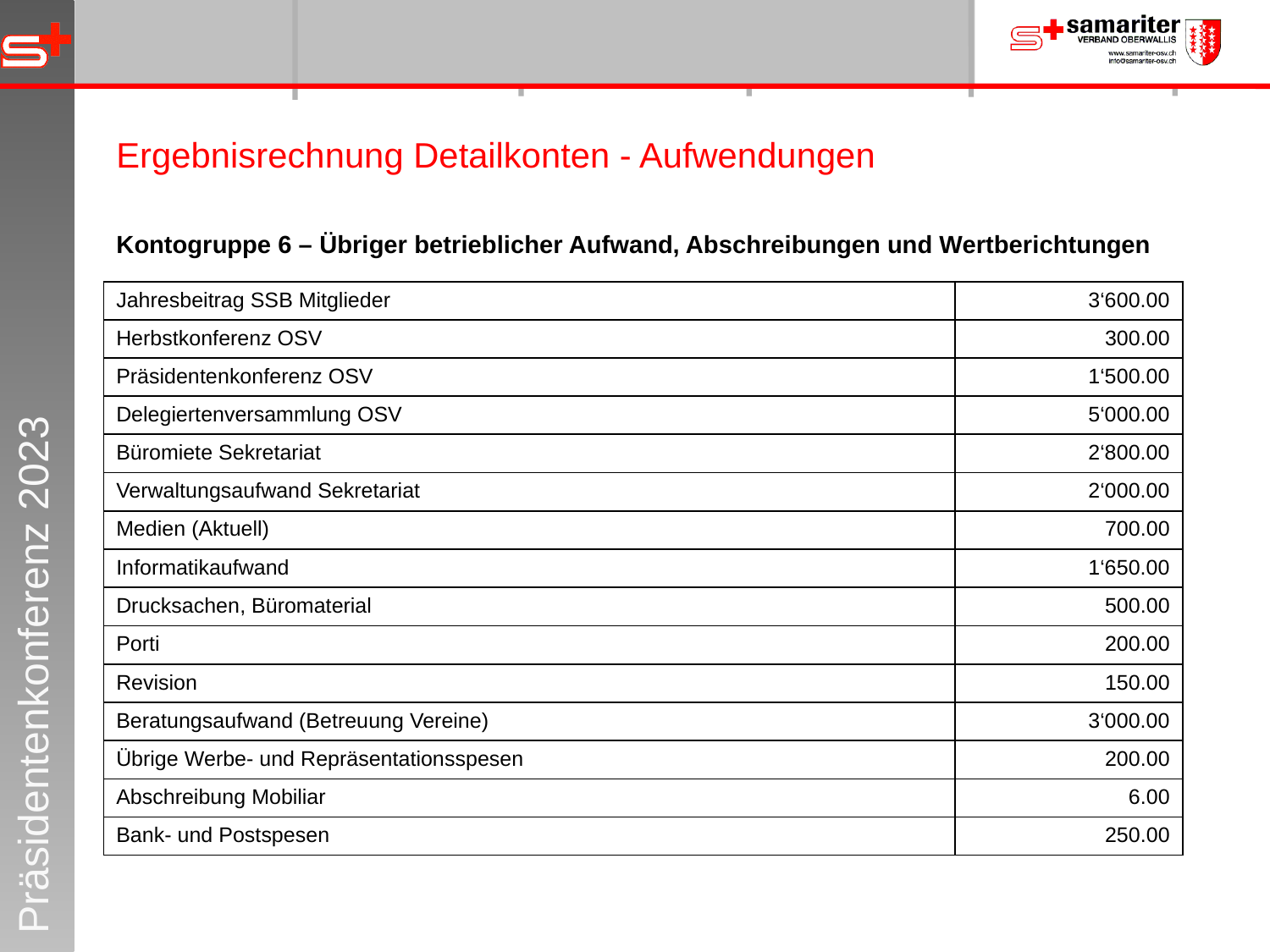

Ergebnisrechnung Detailkonten - Aufwendungen

Kontogruppe 6 – Übriger betrieblicher Aufwand, Abschreibungen und Wertberichtungen

| Jahresbeitrag SSB Mitglieder | 3‘600.00 |
| --- | --- |
| Herbstkonferenz OSV | 300.00 |
| Präsidentenkonferenz OSV | 1‘500.00 |
| Delegiertenversammlung OSV | 5‘000.00 |
| Büromiete Sekretariat | 2‘800.00 |
| Verwaltungsaufwand Sekretariat | 2‘000.00 |
| Medien (Aktuell) | 700.00 |
| Informatikaufwand | 1‘650.00 |
| Drucksachen, Büromaterial | 500.00 |
| Porti | 200.00 |
| Revision | 150.00 |
| Beratungsaufwand (Betreuung Vereine) | 3‘000.00 |
| Übrige Werbe- und Repräsentationsspesen | 200.00 |
| Abschreibung Mobiliar | 6.00 |
| Bank- und Postspesen | 250.00 |